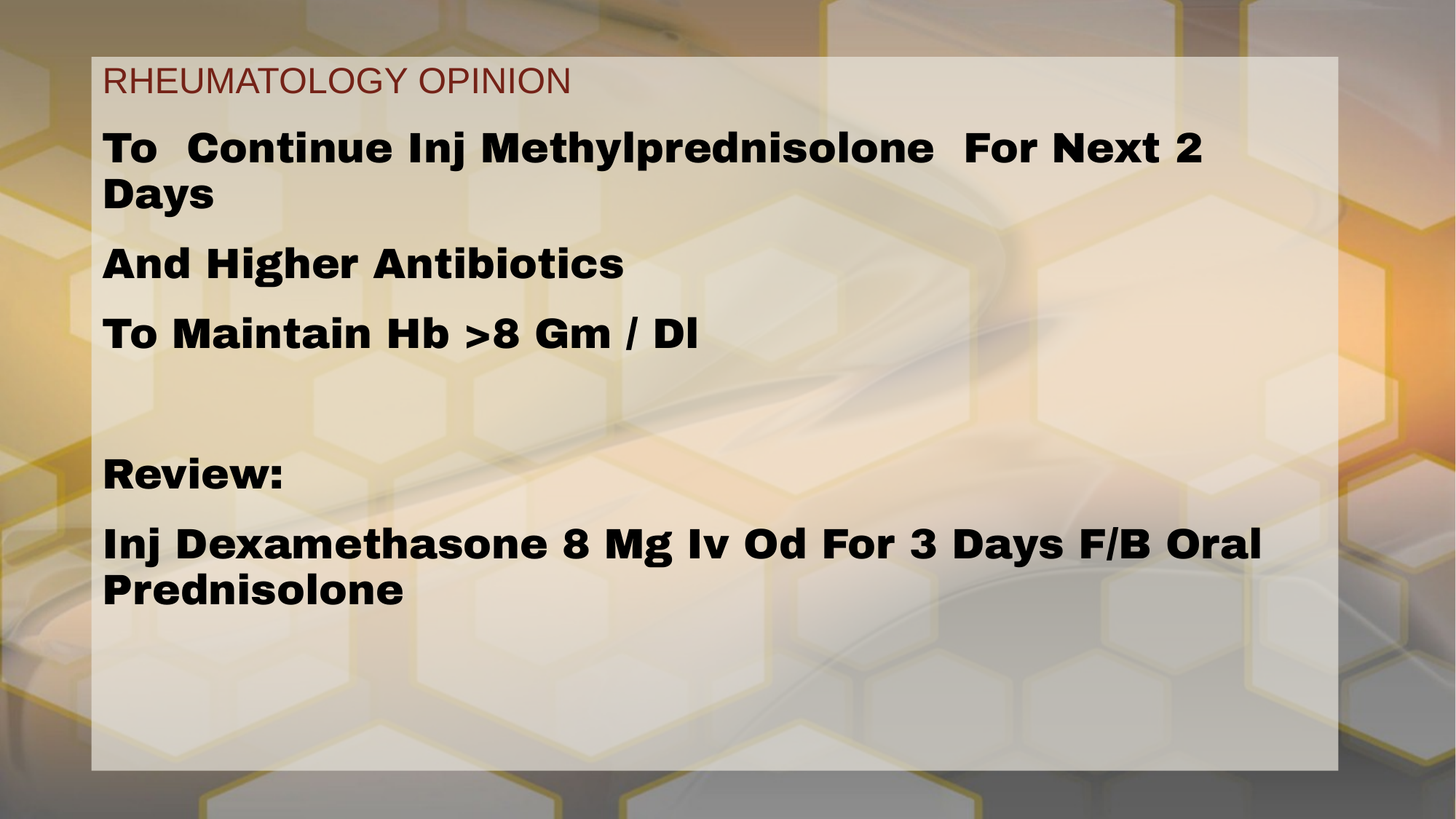

RHEUMATOLOGY OPINION
To  Continue Inj Methylprednisolone  For Next 2 Days
And Higher Antibiotics
To Maintain Hb >8 Gm / Dl

Review:
Inj Dexamethasone 8 Mg Iv Od For 3 Days F/B Oral Prednisolone